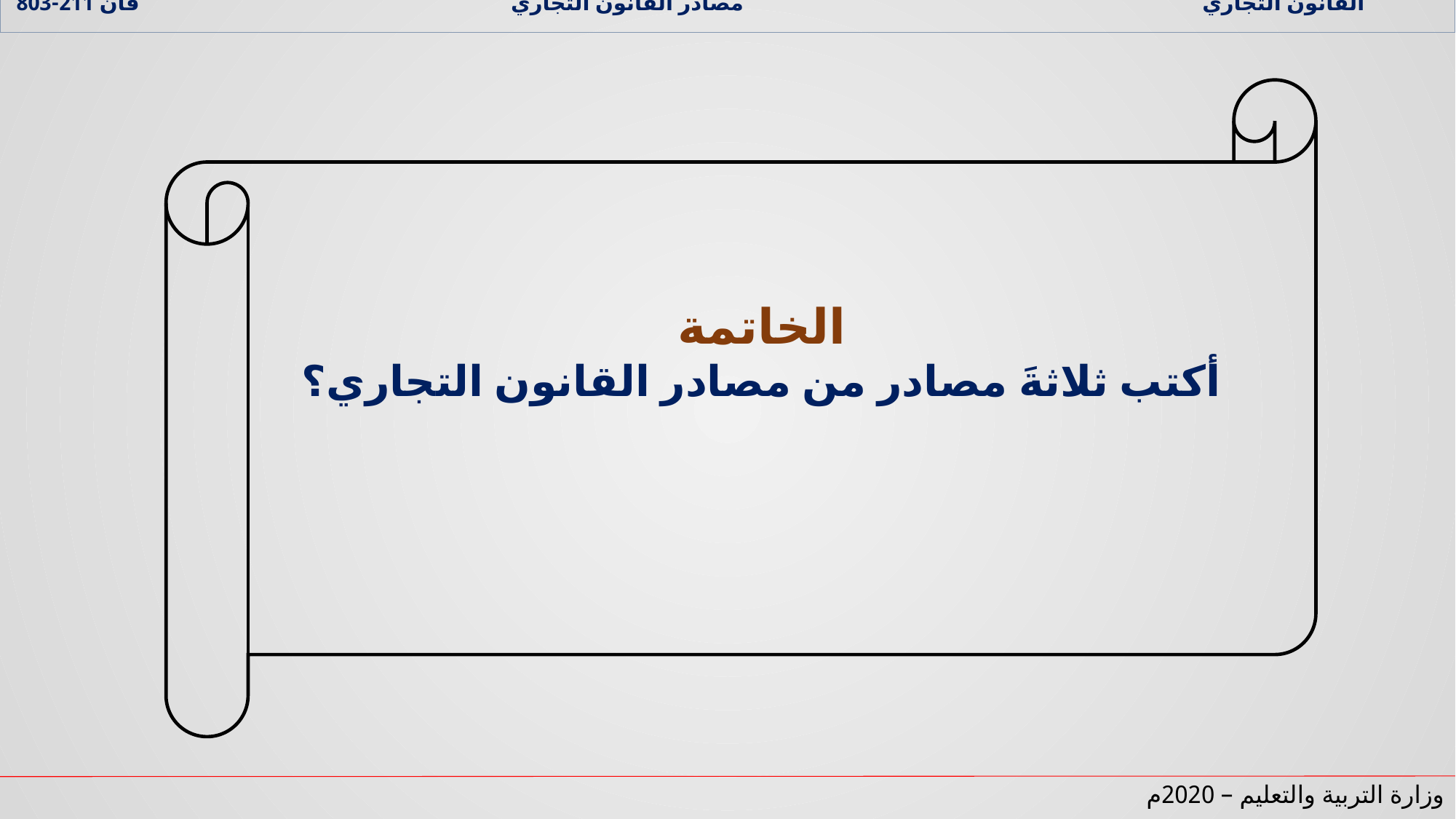

القانون التجاري                                                                                    مصادر القانون التجاري                                                                    قان 211-803
الخاتمة
أكتب ثلاثةَ مصادر من مصادر القانون التجاري؟

وزارة التربية والتعليم – 2020م